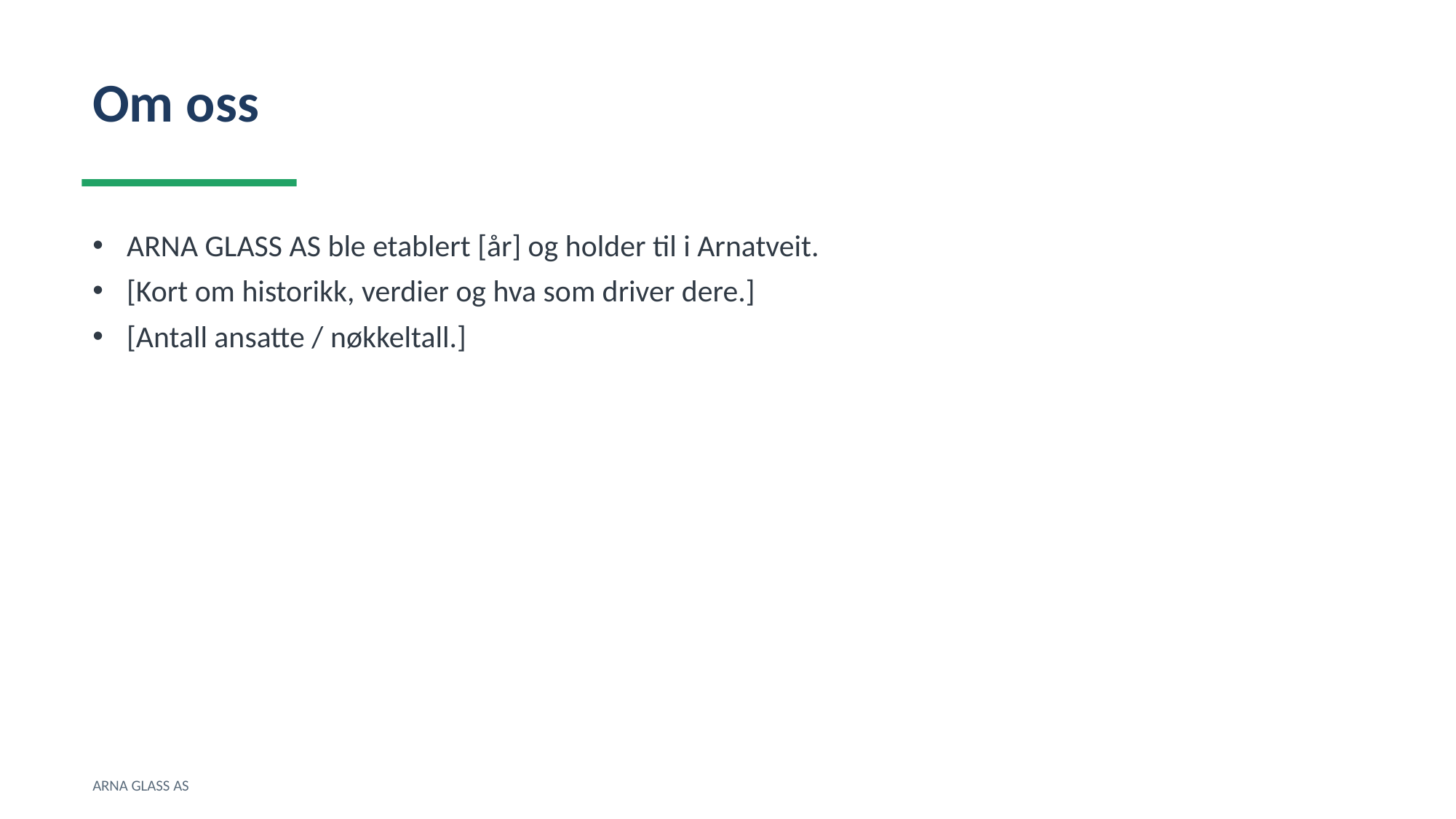

Om oss

ARNA GLASS AS ble etablert [år] og holder til i Arnatveit.
[Kort om historikk, verdier og hva som driver dere.]
[Antall ansatte / nøkkeltall.]
ARNA GLASS AS